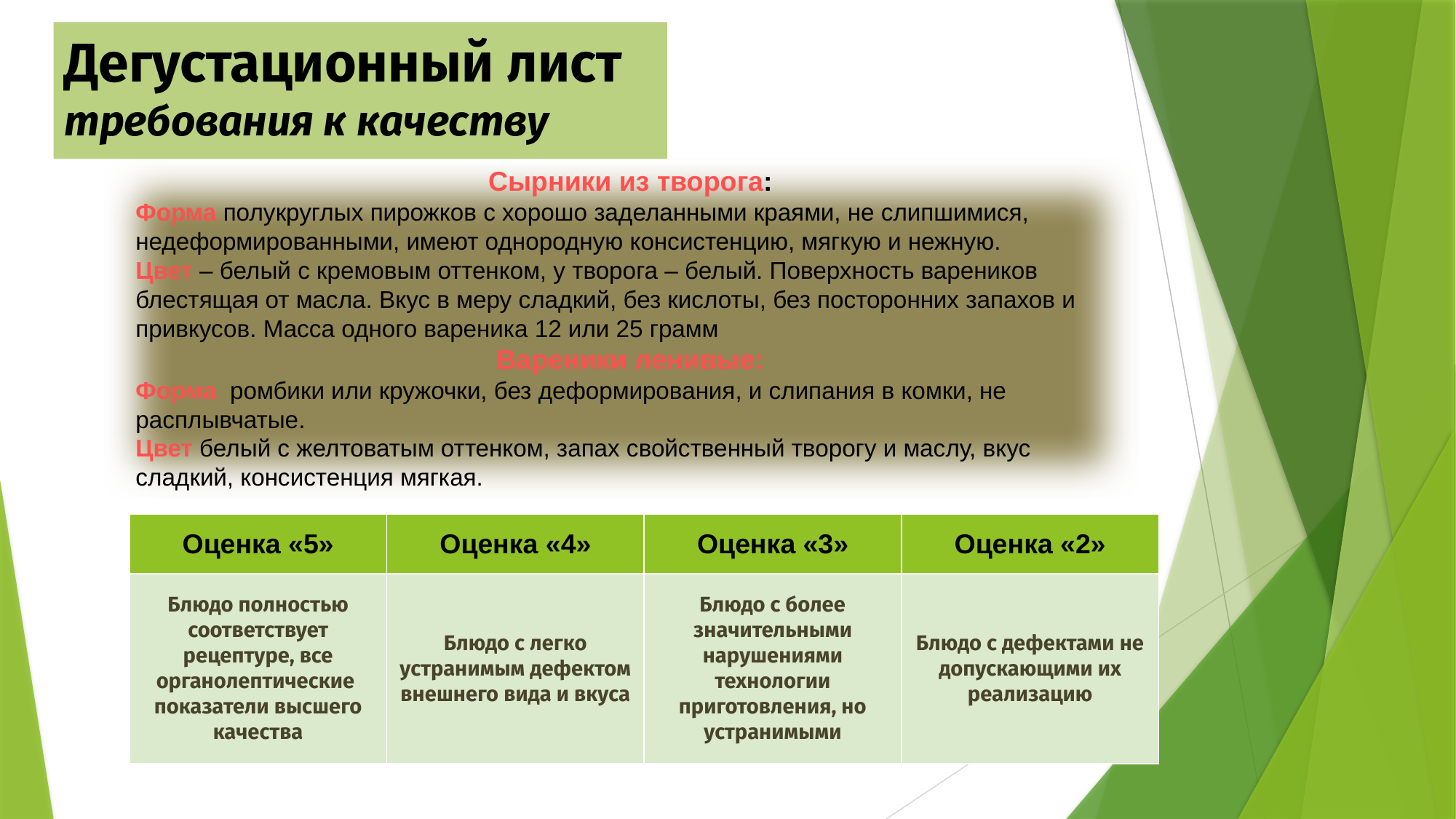

# Дегустационный лист требования к качеству
Сырники из творога:
Форма полукруглых пирожков с хорошо заделанными краями, не слипшимися, недеформированными, имеют однородную консистенцию, мягкую и нежную.
Цвет – белый с кремовым оттенком, у творога – белый. Поверхность вареников блестящая от масла. Вкус в меру сладкий, без кислоты, без посторонних запахов и привкусов. Масса одного вареника 12 или 25 грамм
Вареники ленивые:
Форма  ромбики или кружочки, без деформирования, и слипания в комки, не расплывчатые.
Цвет белый с желтоватым оттенком, запах свойственный творогу и маслу, вкус сладкий, консистенция мягкая.
| Оценка «5» | Оценка «4» | Оценка «3» | Оценка «2» |
| --- | --- | --- | --- |
| Блюдо полностью соответствует рецептуре, все органолептические показатели высшего качества | Блюдо с легко устранимым дефектом внешнего вида и вкуса | Блюдо с более значительными нарушениями технологии приготовления, но устранимыми | Блюдо с дефектами не допускающими их реализацию |